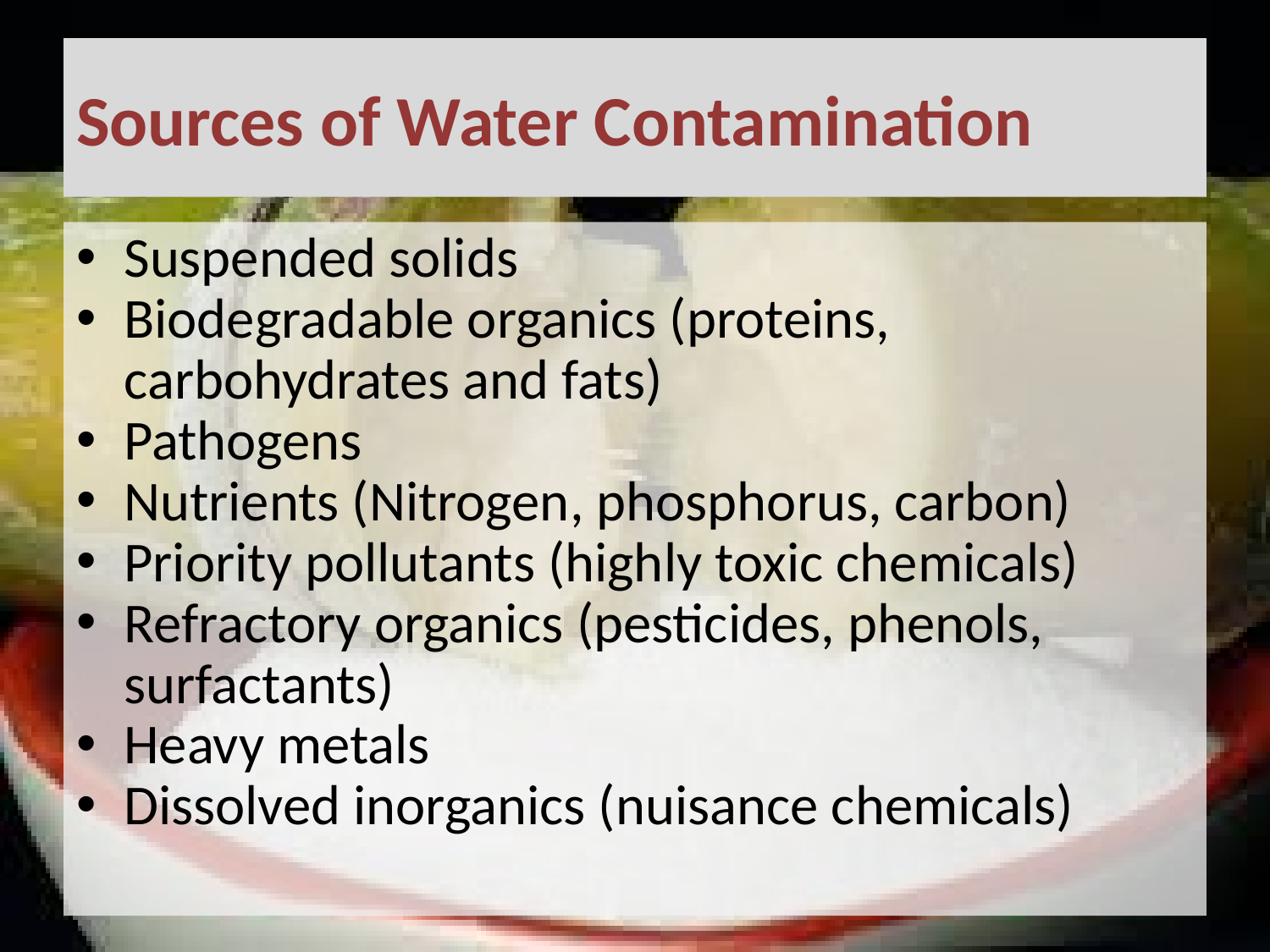

# Sources of Water Contamination
Suspended solids
Biodegradable organics (proteins, carbohydrates and fats)
Pathogens
Nutrients (Nitrogen, phosphorus, carbon)
Priority pollutants (highly toxic chemicals)
Refractory organics (pesticides, phenols, surfactants)
Heavy metals
Dissolved inorganics (nuisance chemicals)